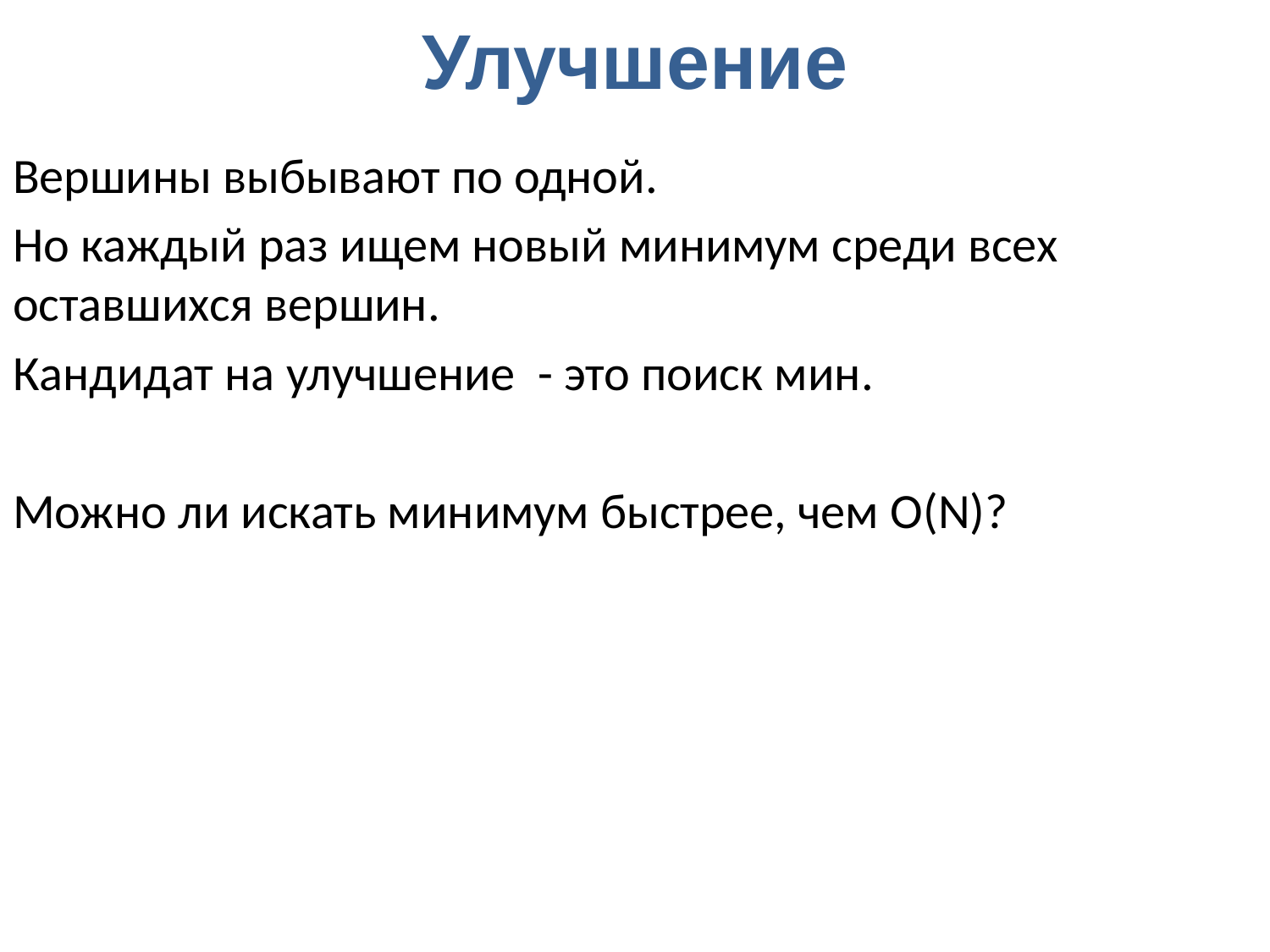

# Улучшение
Вершины выбывают по одной.
Но каждый раз ищем новый минимум среди всех оставшихся вершин.
Кандидат на улучшение  - это поиск мин.

Можно ли искать минимум быстрее, чем O(N)?